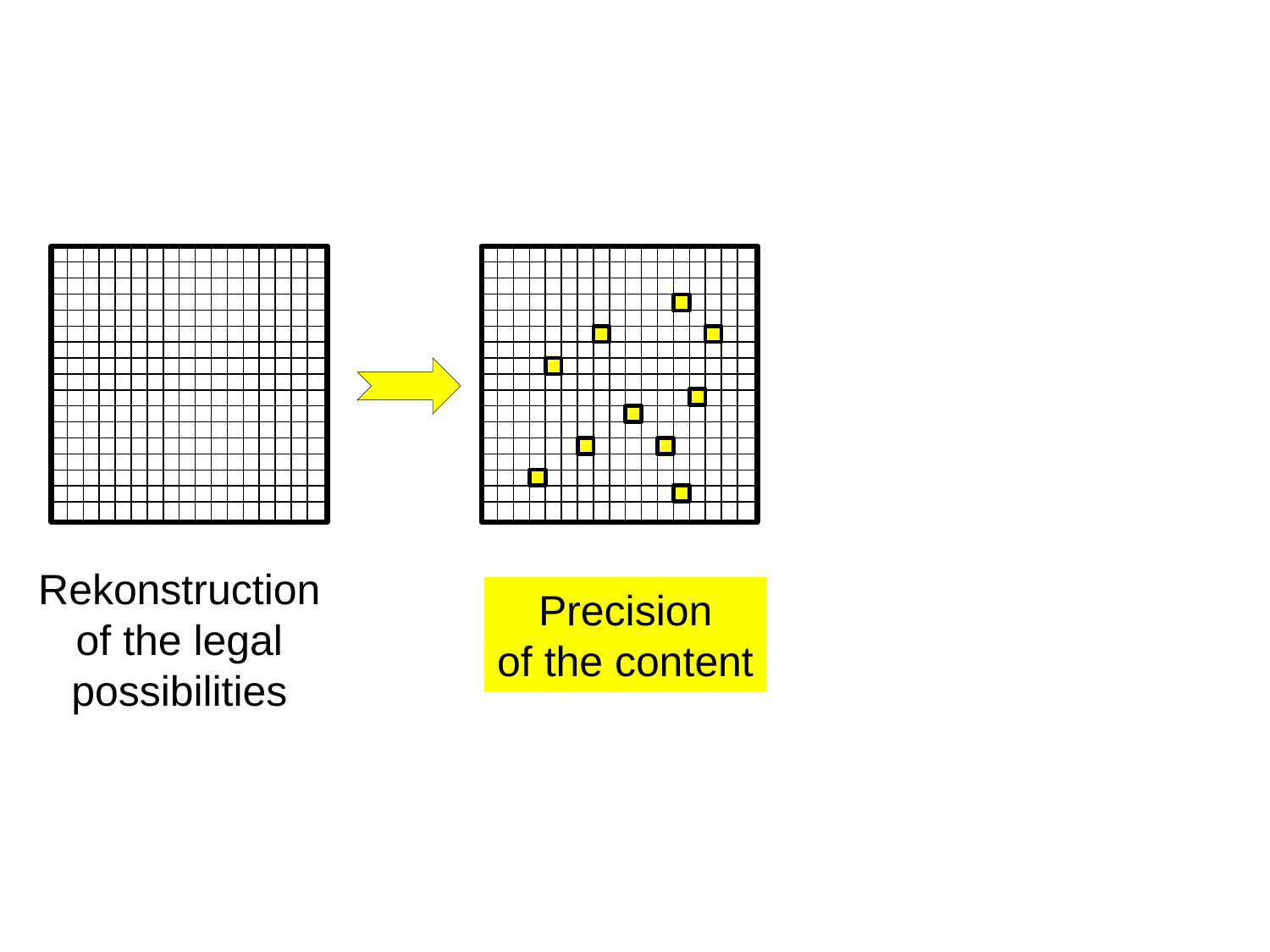

Rekonstruction
of the legal
possibilities
Precision
of the content